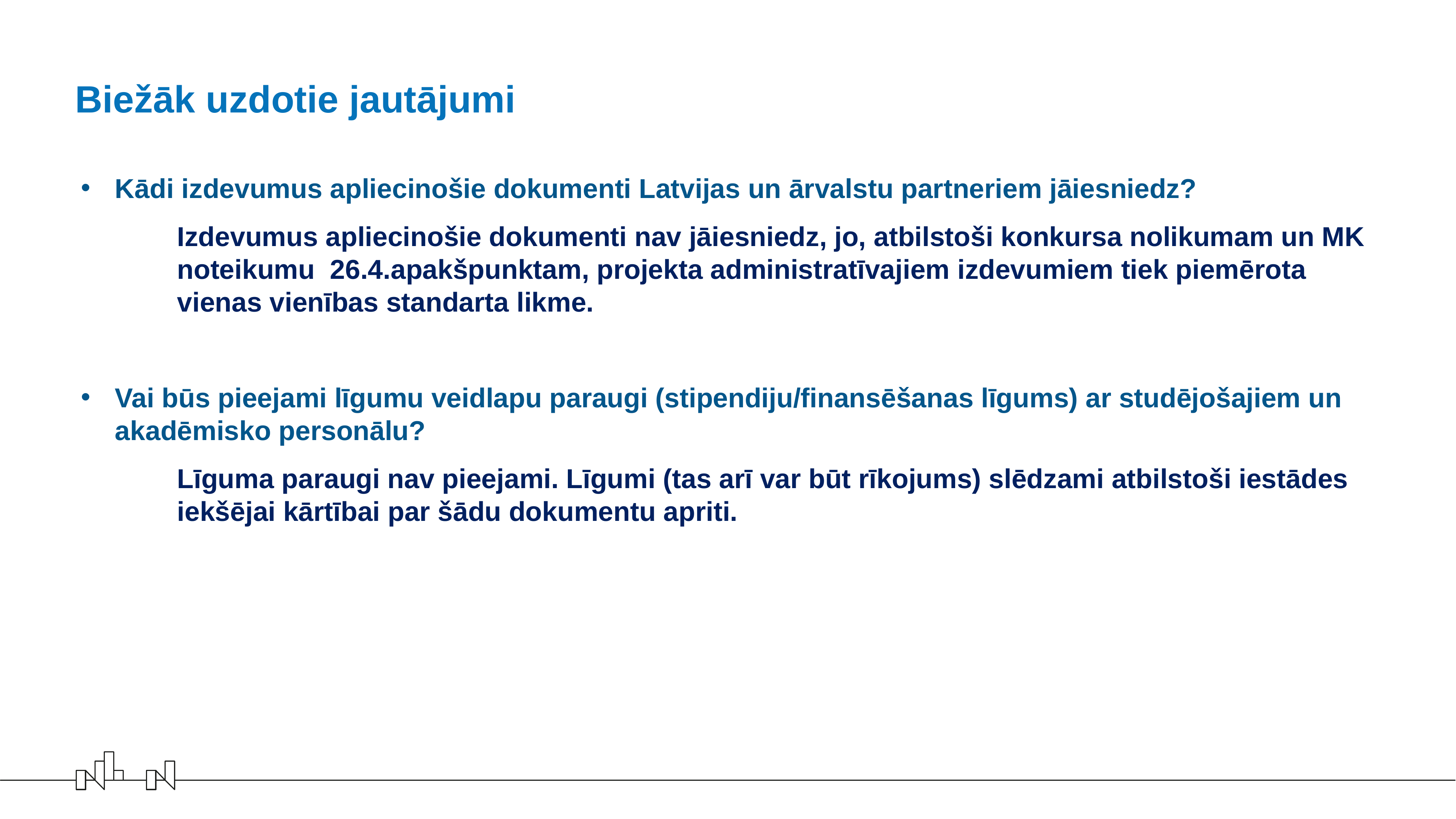

# Biežāk uzdotie jautājumi
Kādi izdevumus apliecinošie dokumenti Latvijas un ārvalstu partneriem jāiesniedz?
Izdevumus apliecinošie dokumenti nav jāiesniedz, jo, atbilstoši konkursa nolikumam un MK noteikumu  26.4.apakšpunktam, projekta administratīvajiem izdevumiem tiek piemērota vienas vienības standarta likme.

Vai būs pieejami līgumu veidlapu paraugi (stipendiju/finansēšanas līgums) ar studējošajiem un akadēmisko personālu?
Līguma paraugi nav pieejami. Līgumi (tas arī var būt rīkojums) slēdzami atbilstoši iestādes iekšējai kārtībai par šādu dokumentu apriti.